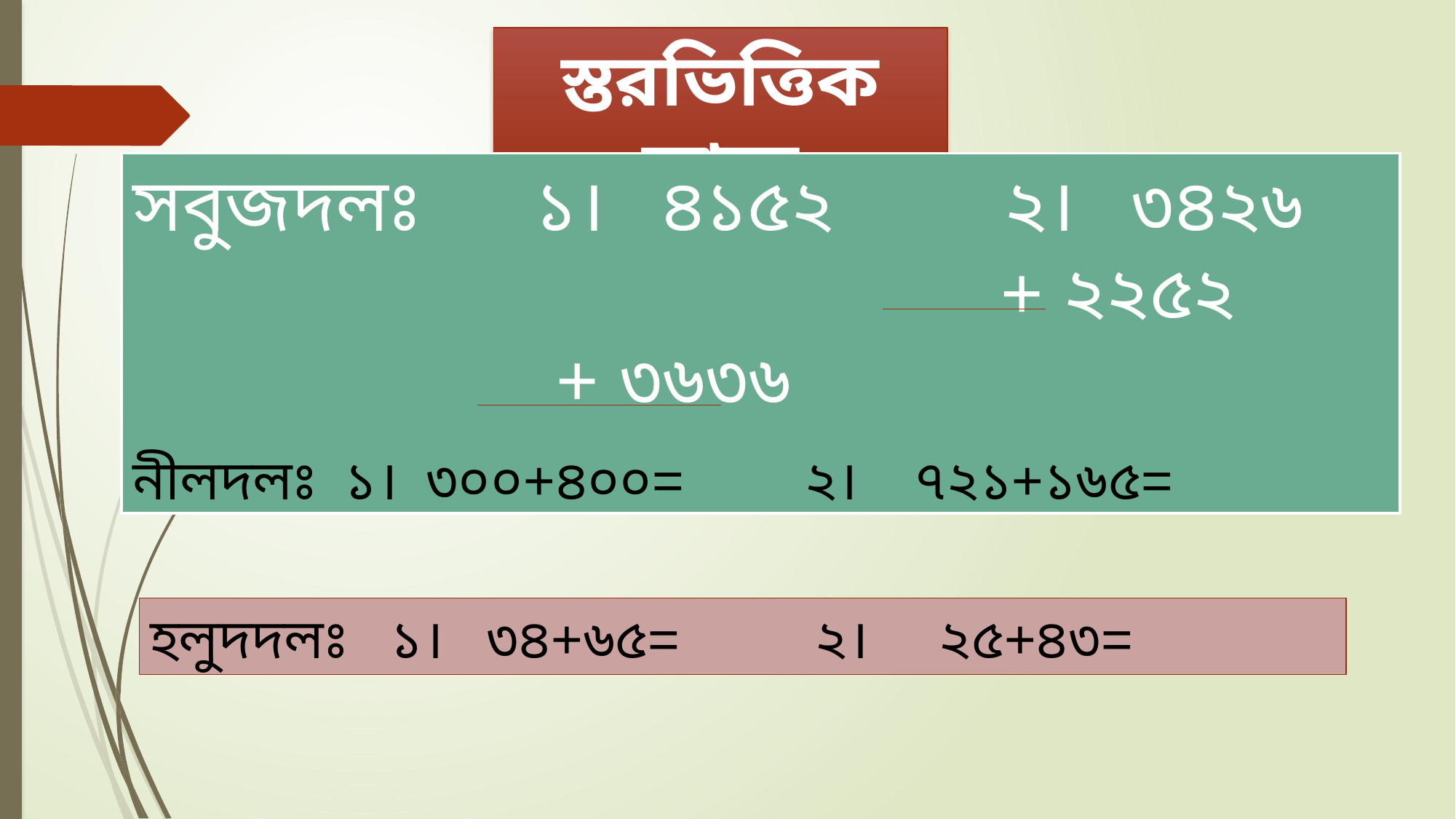

স্তরভিত্তিক কাজ
সবুজদলঃ      ১।   ৪১৫২         ২।   ৩৪২৬
                                           + ২২৫২
                     + ৩৬৩৬

নীলদলঃ  ১।  ৩০০+৪০০=        ২।    ৭২১+১৬৫=
হলুদদলঃ   ১।   ৩৪+৬৫=         ২।     ২৫+৪৩=